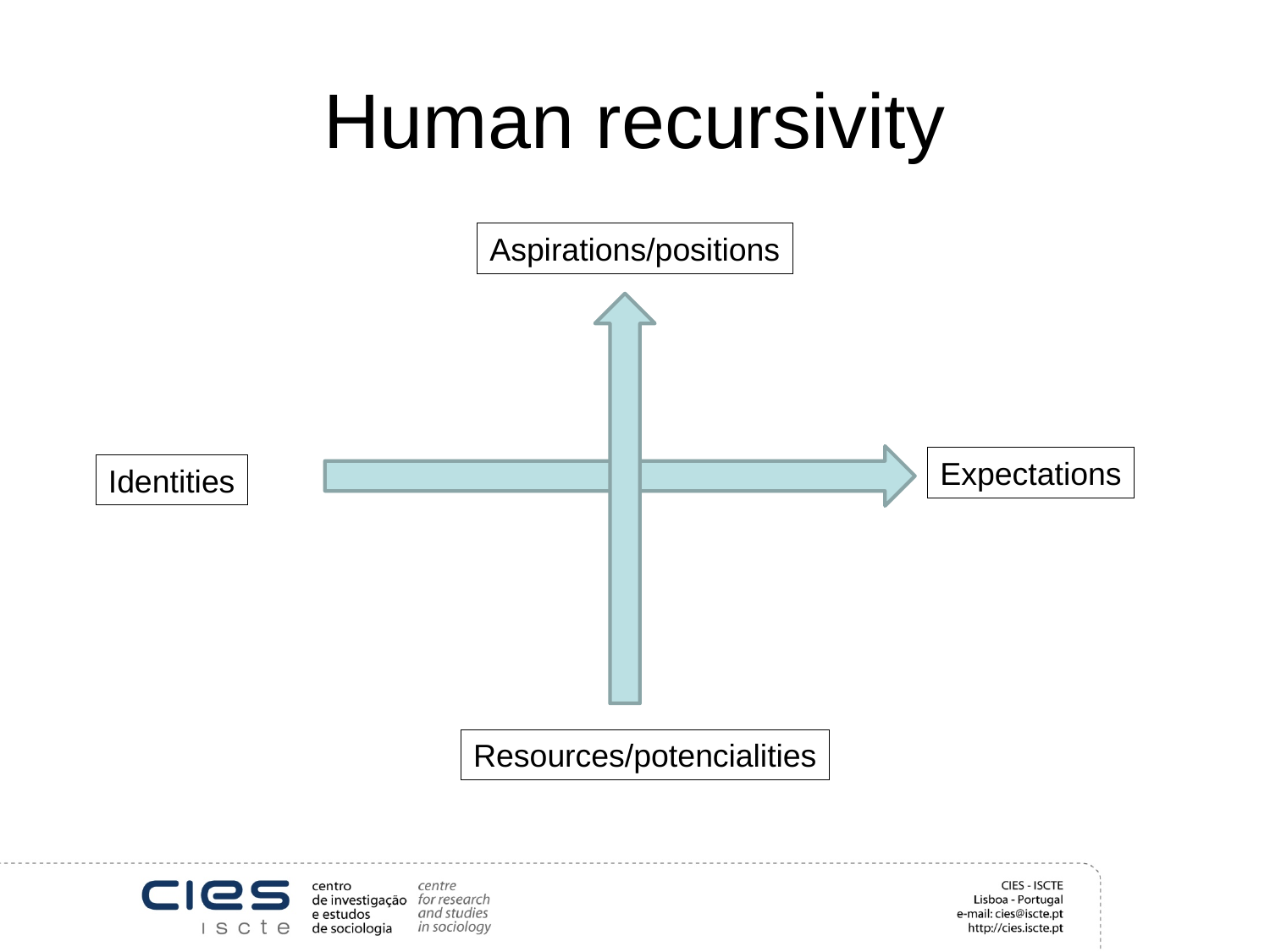

# Human recursivity
Aspirations/positions

Expectations
Identities
Resources/potencialities